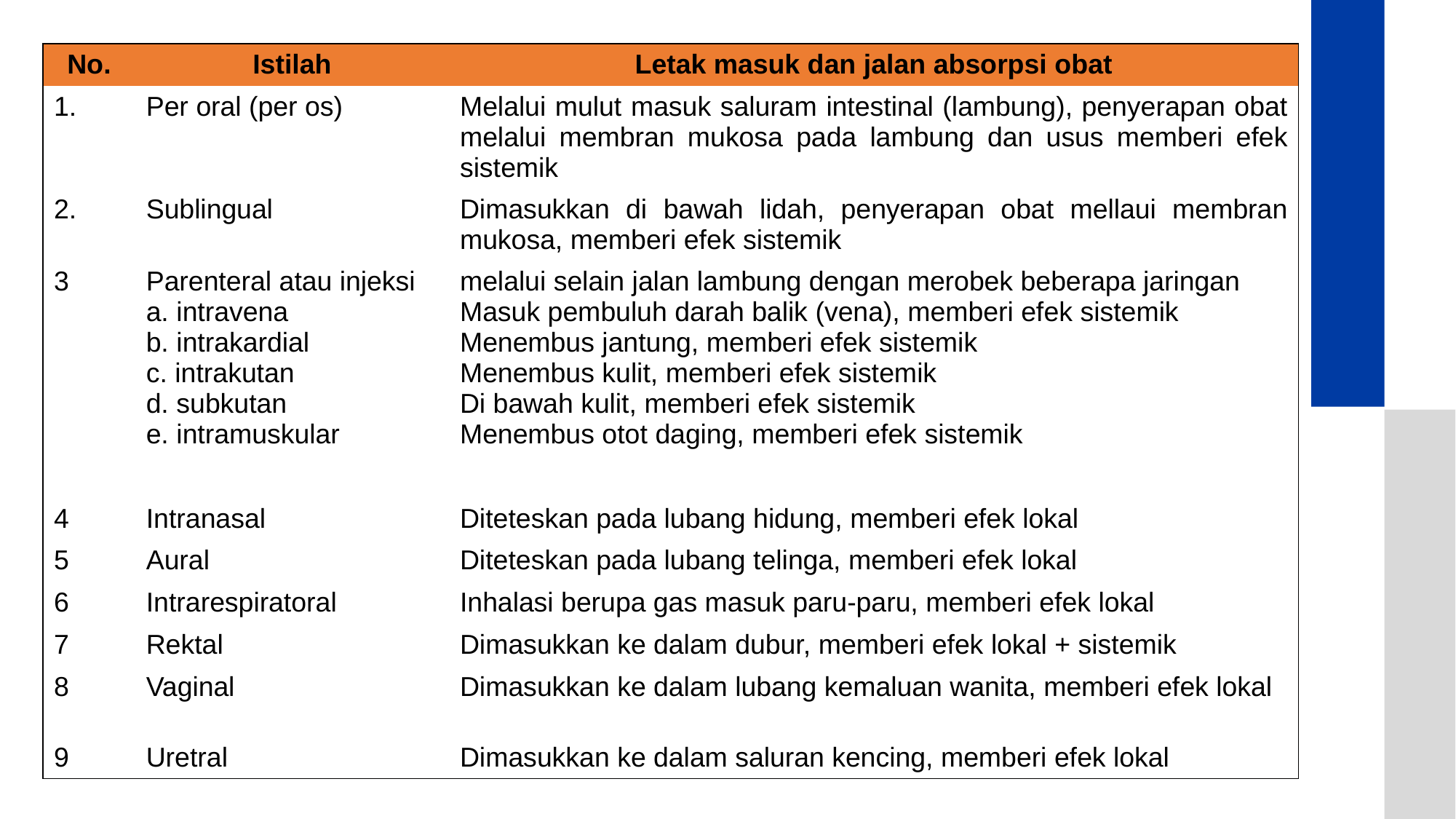

| No. | Istilah | Letak masuk dan jalan absorpsi obat |
| --- | --- | --- |
| 1. | Per oral (per os) | Melalui mulut masuk saluram intestinal (lambung), penyerapan obat melalui membran mukosa pada lambung dan usus memberi efek sistemik |
| 2. | Sublingual | Dimasukkan di bawah lidah, penyerapan obat mellaui membran mukosa, memberi efek sistemik |
| 3 | Parenteral atau injeksi a. intravena b. intrakardial c. intrakutan d. subkutan e. intramuskular | melalui selain jalan lambung dengan merobek beberapa jaringan Masuk pembuluh darah balik (vena), memberi efek sistemik Menembus jantung, memberi efek sistemik Menembus kulit, memberi efek sistemik Di bawah kulit, memberi efek sistemik Menembus otot daging, memberi efek sistemik |
| 4 | Intranasal | Diteteskan pada lubang hidung, memberi efek lokal |
| 5 | Aural | Diteteskan pada lubang telinga, memberi efek lokal |
| 6 | Intrarespiratoral | Inhalasi berupa gas masuk paru-paru, memberi efek lokal |
| 7 | Rektal | Dimasukkan ke dalam dubur, memberi efek lokal + sistemik |
| 8 | Vaginal | Dimasukkan ke dalam lubang kemaluan wanita, memberi efek lokal |
| 9 | Uretral | Dimasukkan ke dalam saluran kencing, memberi efek lokal |